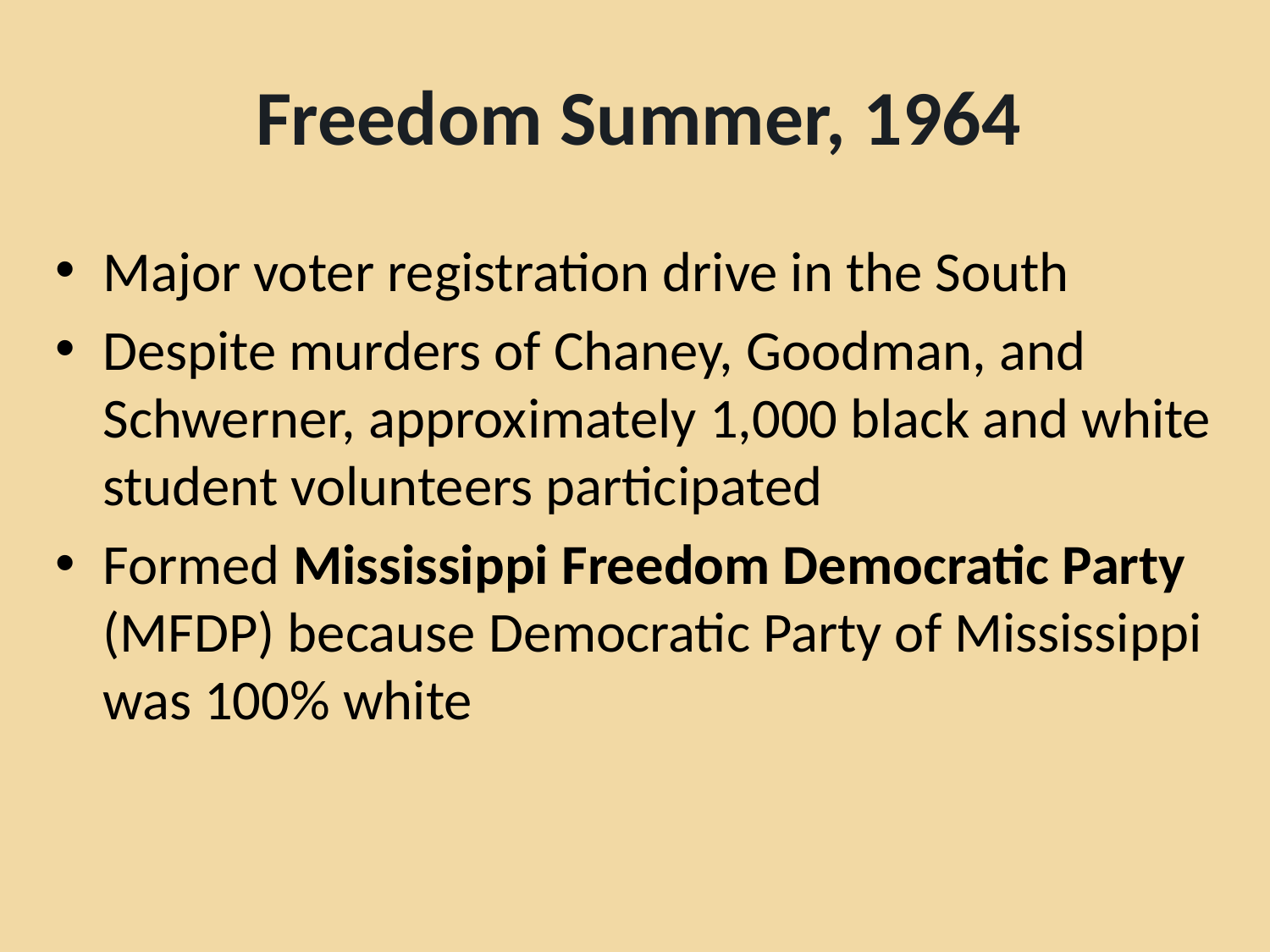

# Freedom Summer, 1964
Major voter registration drive in the South
Despite murders of Chaney, Goodman, and Schwerner, approximately 1,000 black and white student volunteers participated
Formed Mississippi Freedom Democratic Party (MFDP) because Democratic Party of Mississippi was 100% white